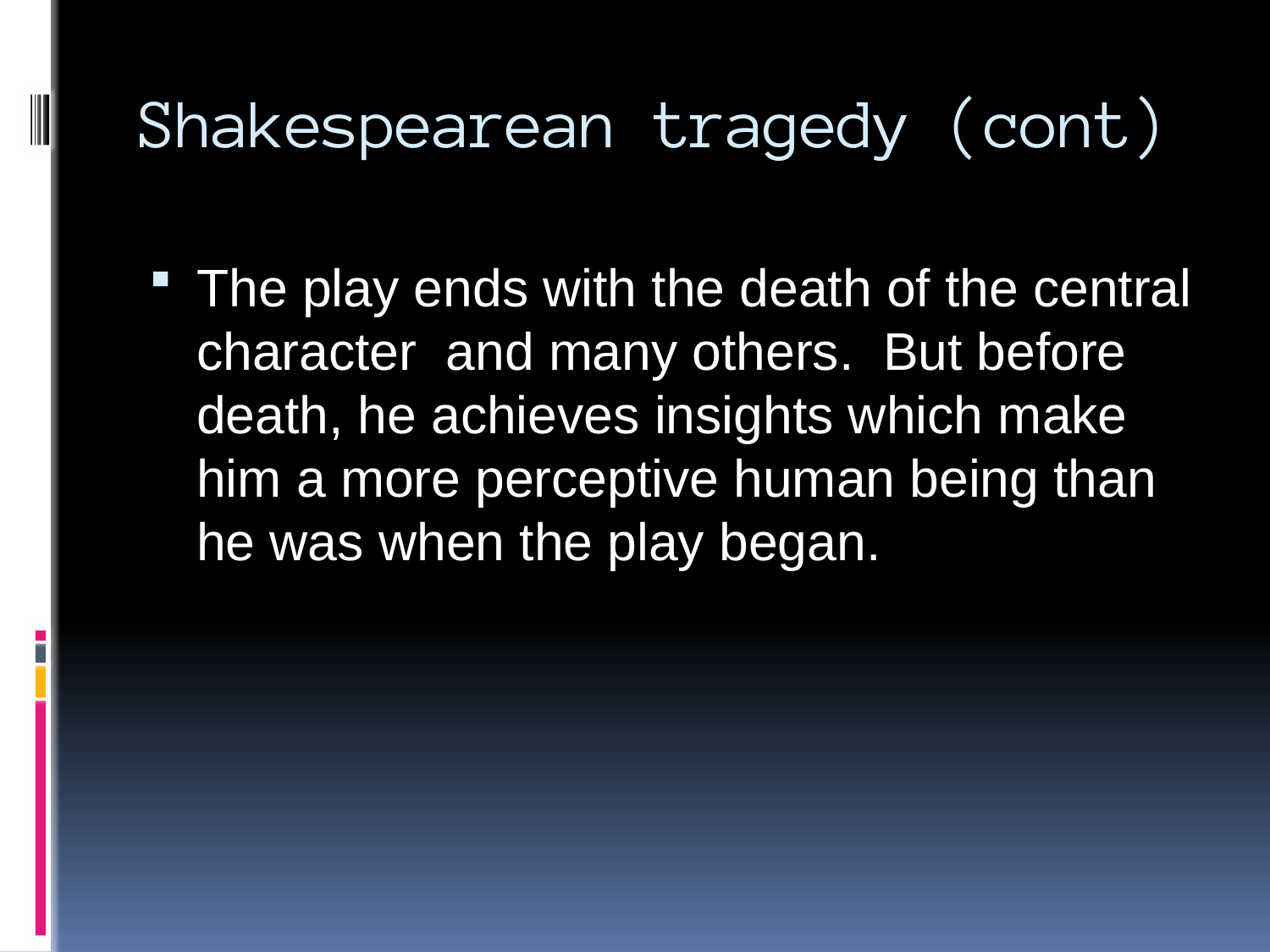

# Shakespearean tragedy (cont)
The play ends with the death of the central character  and many others.  But before death, he achieves insights which make him a more perceptive human being than he was when the play began.